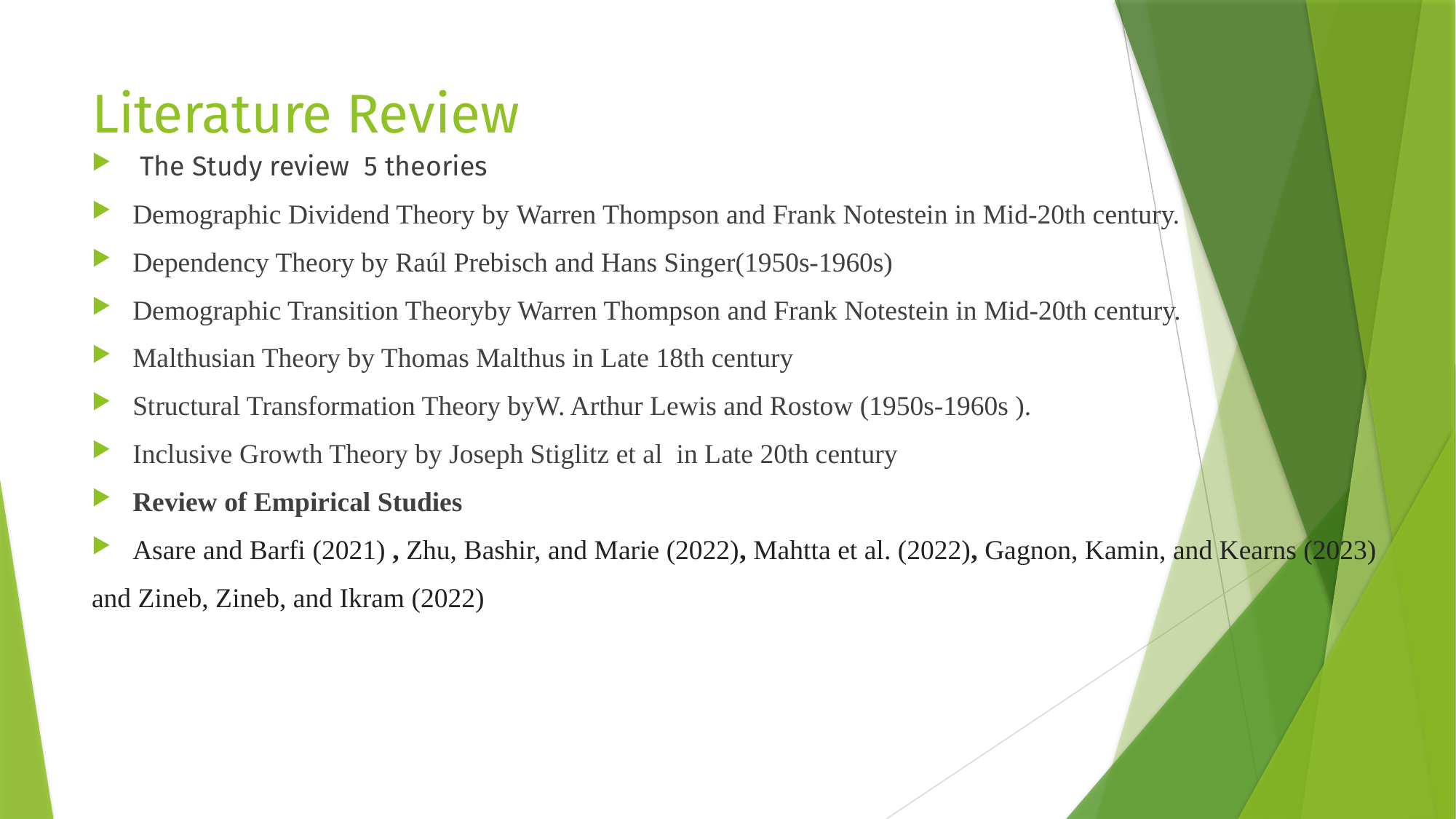

# Literature Review
 The Study review  5 theories
Demographic Dividend Theory by Warren Thompson and Frank Notestein in Mid-20th century.
Dependency Theory by Raúl Prebisch and Hans Singer(1950s-1960s)
Demographic Transition Theoryby Warren Thompson and Frank Notestein in Mid-20th century.
Malthusian Theory by Thomas Malthus in Late 18th century
Structural Transformation Theory byW. Arthur Lewis and Rostow (1950s-1960s ).
Inclusive Growth Theory by Joseph Stiglitz et al  in Late 20th century
Review of Empirical Studies
Asare and Barfi (2021) , Zhu, Bashir, and Marie (2022), Mahtta et al. (2022), Gagnon, Kamin, and Kearns (2023)
and Zineb, Zineb, and Ikram (2022)